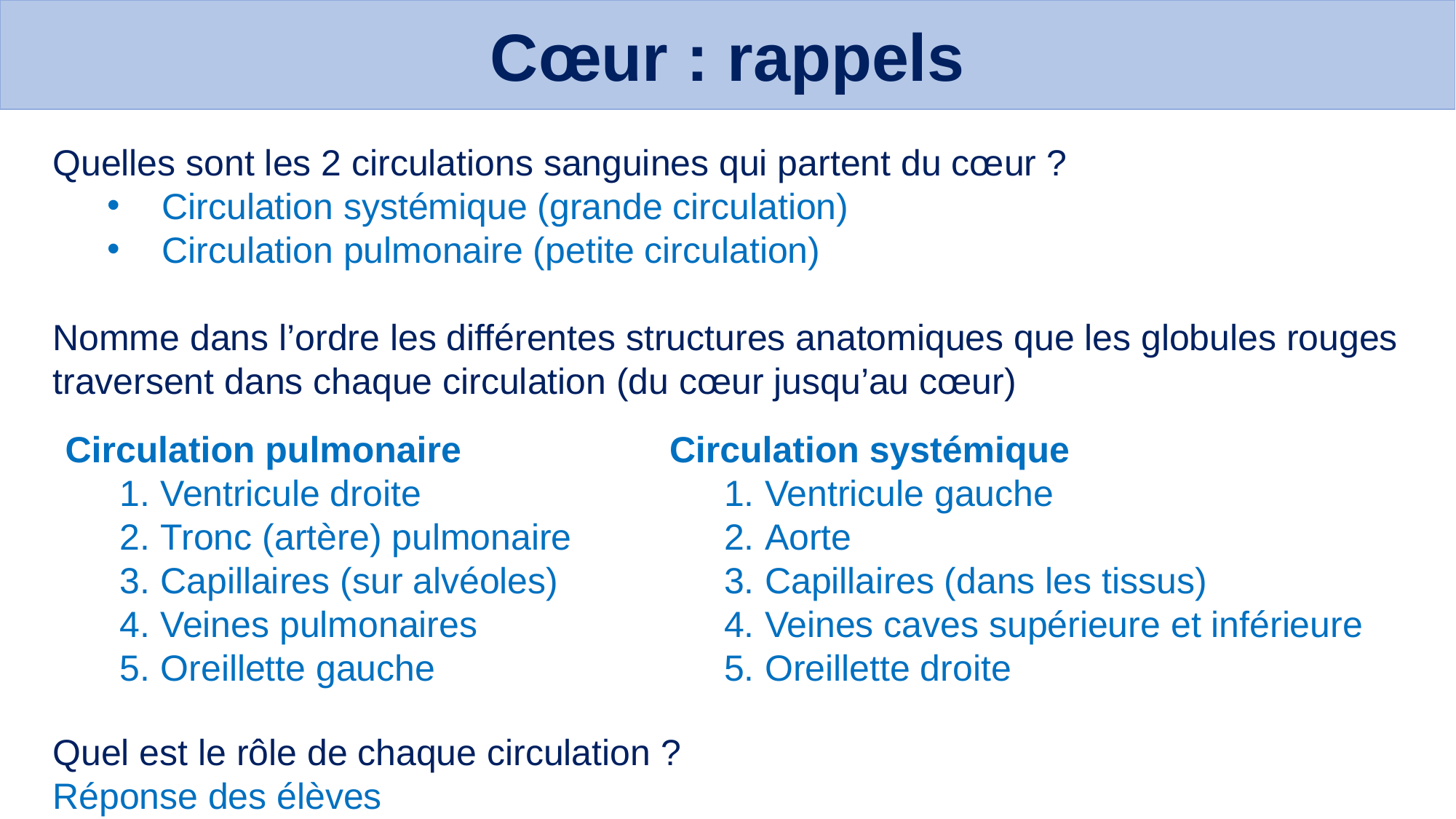

Cœur : rappels
Quelles sont les 2 circulations sanguines qui partent du cœur ?
Circulation systémique (grande circulation)
Circulation pulmonaire (petite circulation)

Nomme dans l’ordre les différentes structures anatomiques que les globules rouges traversent dans chaque circulation (du cœur jusqu’au cœur)
Circulation pulmonaire
Ventricule droite
Tronc (artère) pulmonaire
Capillaires (sur alvéoles)
Veines pulmonaires
Oreillette gauche
Circulation systémique
Ventricule gauche
Aorte
Capillaires (dans les tissus)
Veines caves supérieure et inférieure
Oreillette droite
Quel est le rôle de chaque circulation ?
Réponse des élèves